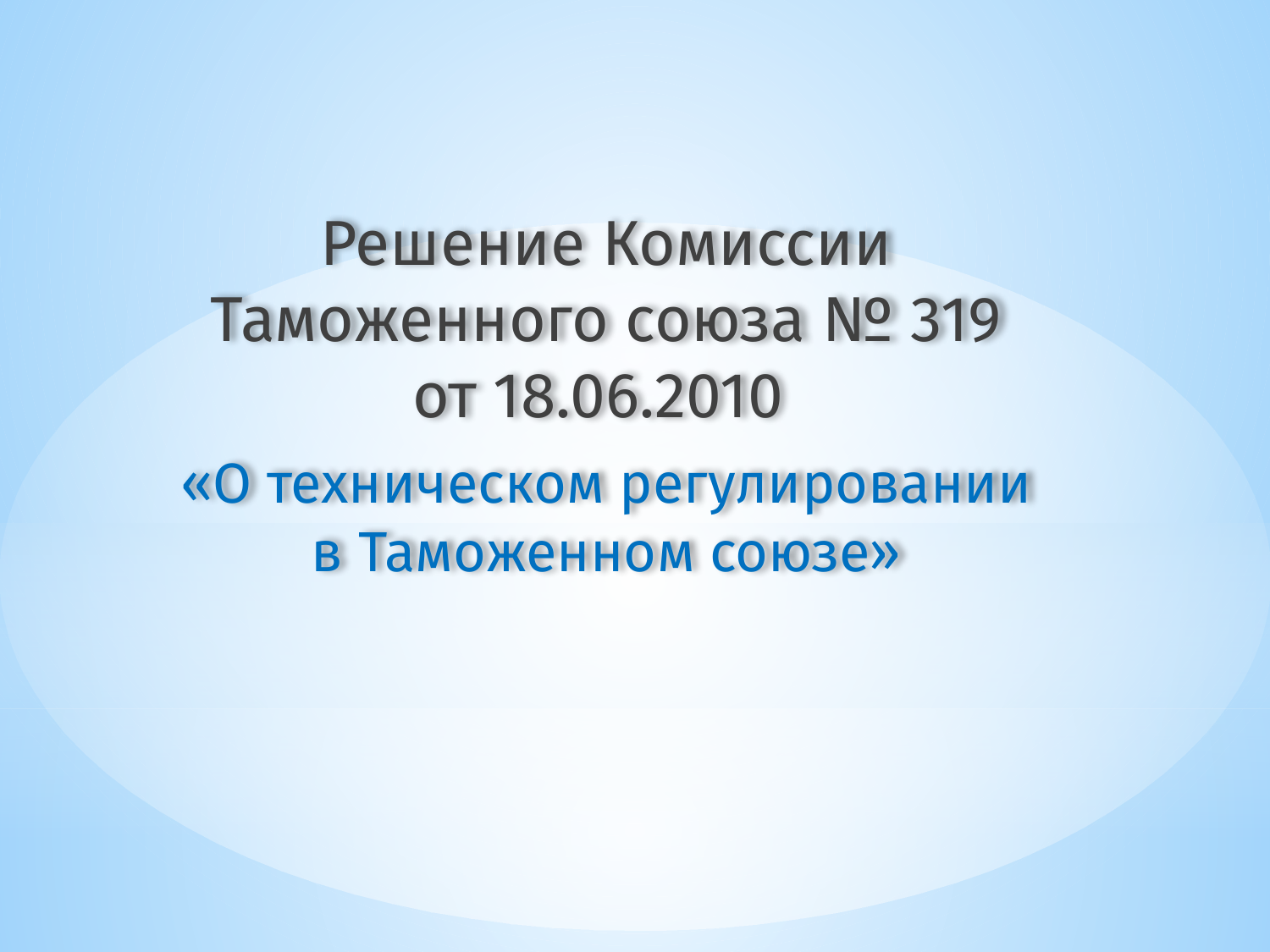

Решение Комиссии Таможенного союза № 319 от 18.06.2010
«О техническом регулировании в Таможенном союзе»